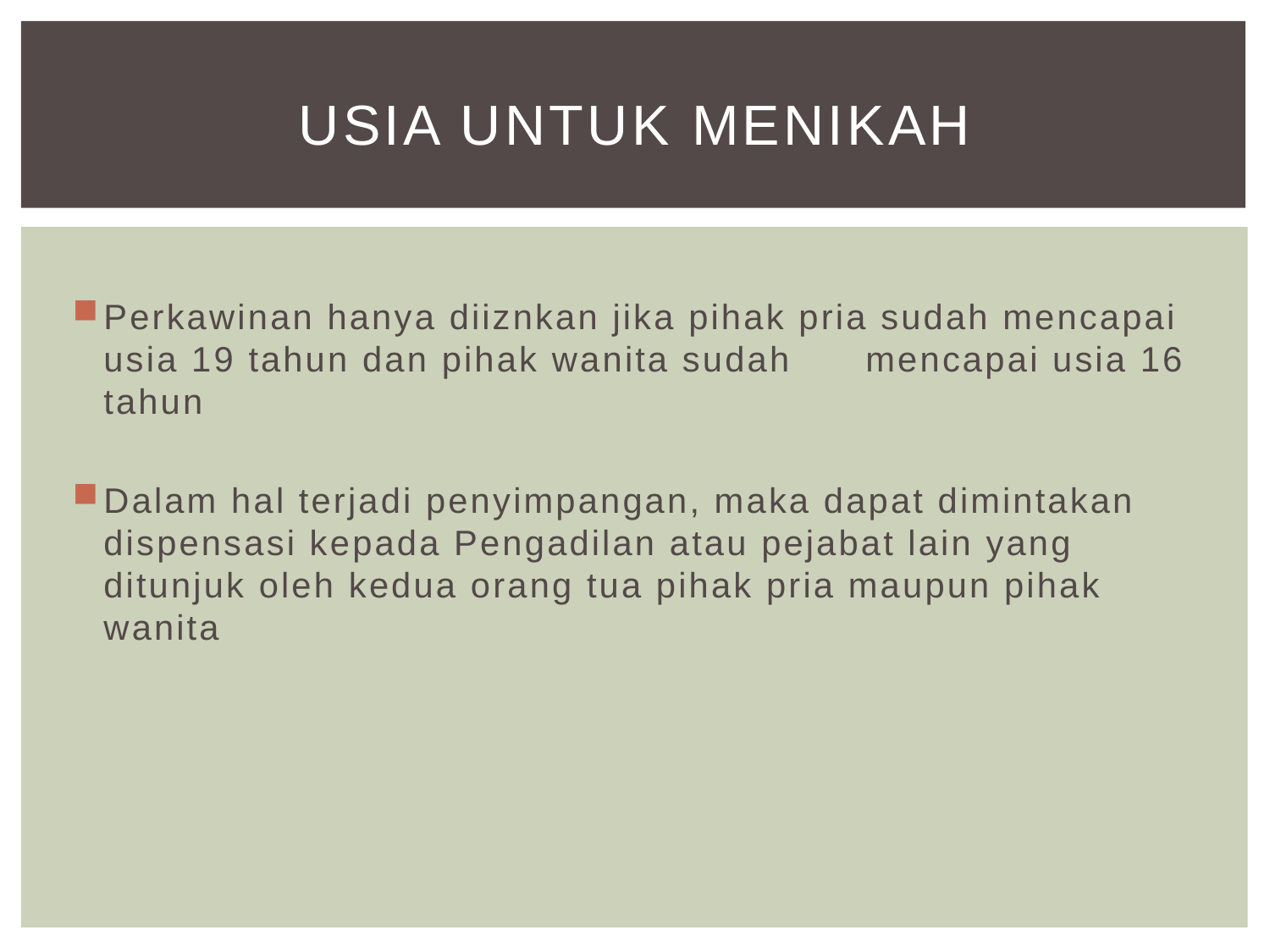

# Usia untuk menikah

Perkawinan hanya diiznkan jika pihak pria sudah mencapai  usia 19 tahun dan pihak wanita sudah 	mencapai usia 16 tahun

Dalam hal terjadi penyimpangan, maka dapat dimintakan dispensasi kepada Pengadilan atau pejabat lain yang ditunjuk oleh kedua orang tua pihak pria maupun pihak wanita